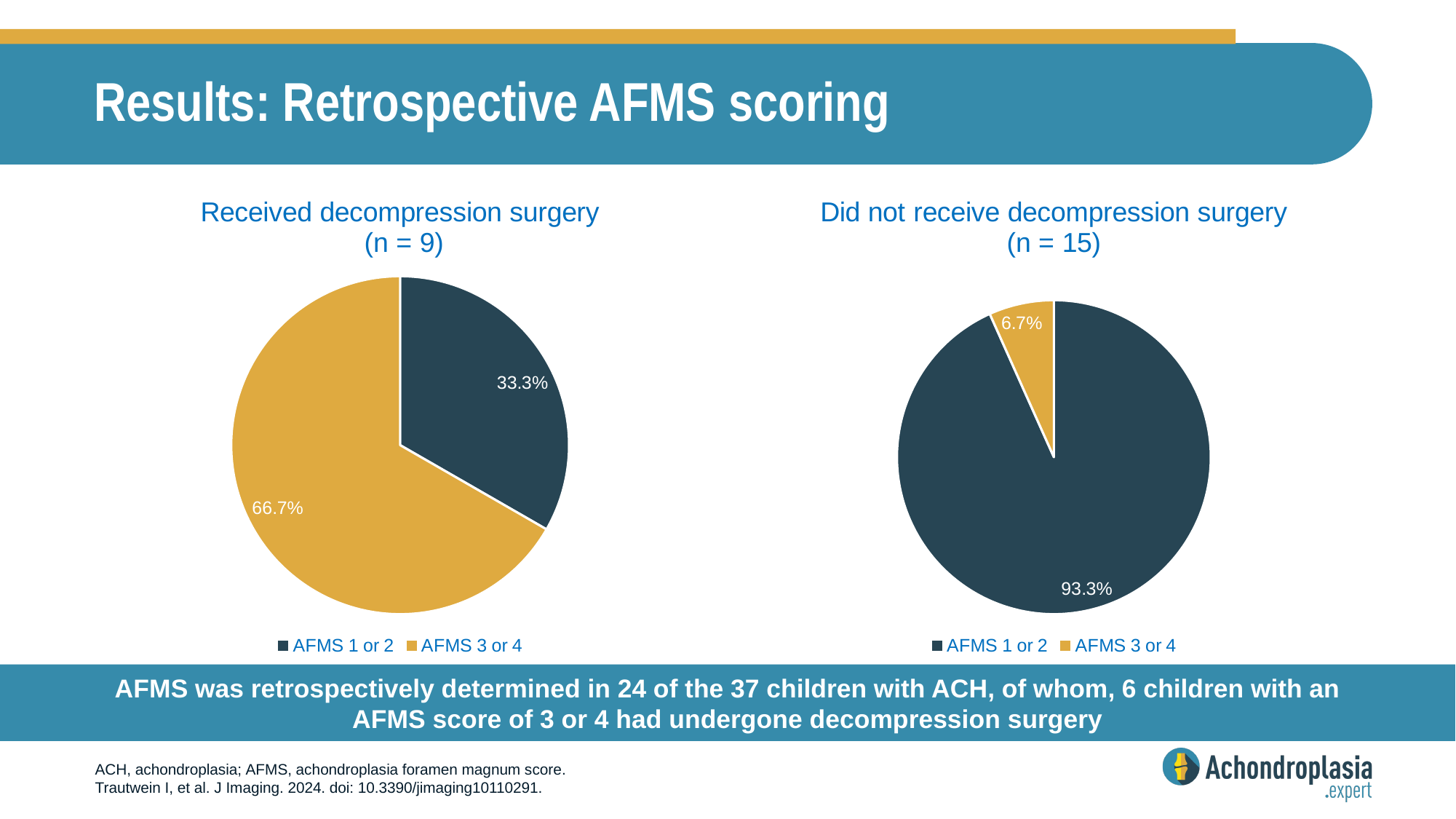

# Results: Retrospective AFMS scoring

### Chart: Received decompression surgery (n = 9)

| Category | Received decompression surgery (n = 9) |
|---|---|
| AFMS 1 or 2 | 0.333 |
| AFMS 3 or 4 | 0.667 |

### Chart: Did not receive decompression surgery (n = 15)

| Category | Dis not receive decompression surgery (n = 15) |
|---|---|
| AFMS 1 or 2 | 0.933 |
| AFMS 3 or 4 | 0.067 |
AFMS was retrospectively determined in 24 of the 37 children with ACH, of whom, 6 children with an AFMS score of 3 or 4 had undergone decompression surgery
ACH, achondroplasia; AFMS, achondroplasia foramen magnum score.
Trautwein I, et al. J Imaging. 2024. doi: 10.3390/jimaging10110291.